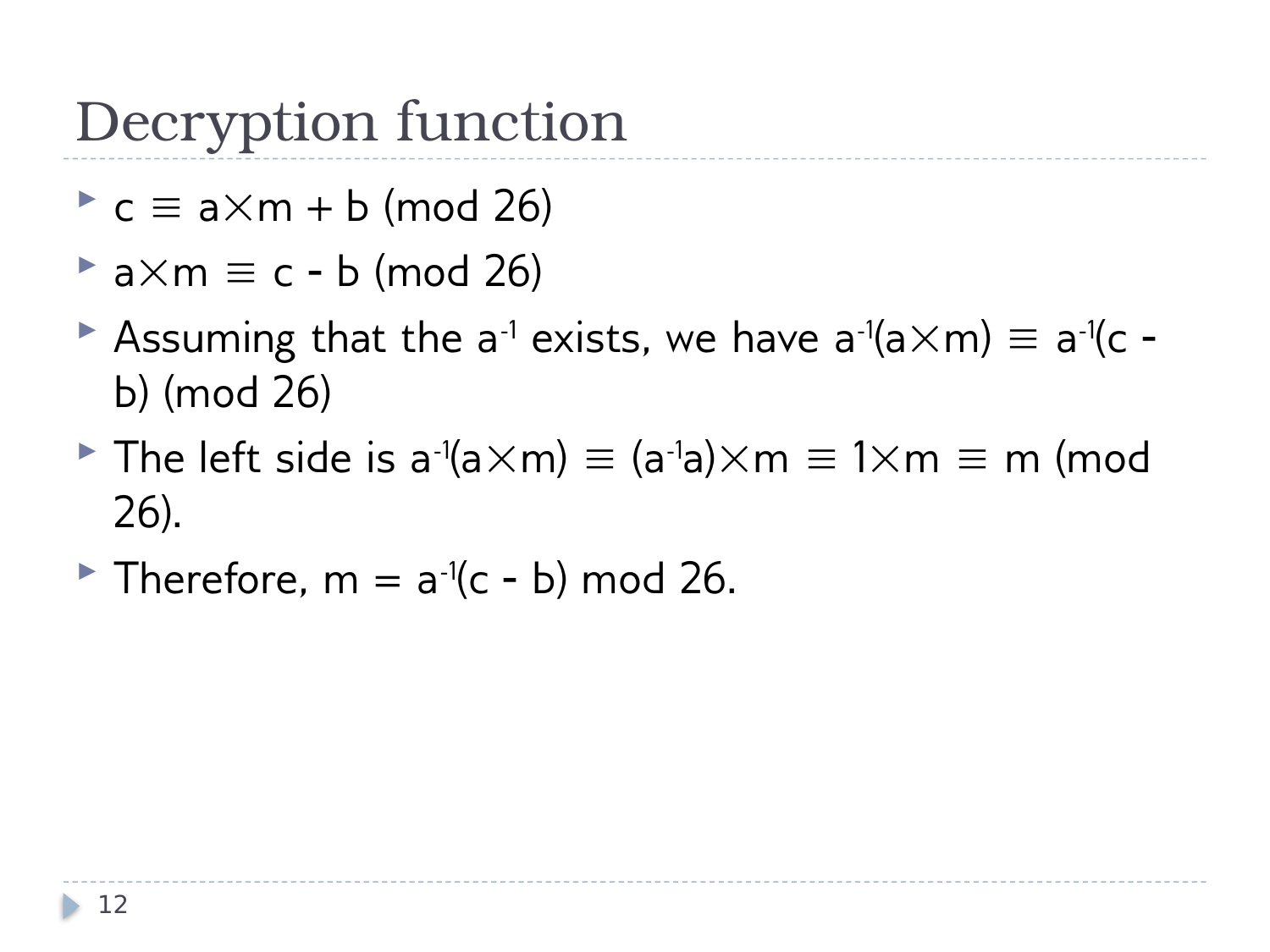

# Decryption function
c ≡ a×m + b (mod 26)
a×m ≡ c − b (mod 26)
Assuming that the a-1 exists, we have a-1(a×m) ≡ a-1(c − b) (mod 26)
The left side is a-1(a×m) ≡ (a-1a)×m ≡ 1×m ≡ m (mod 26).
Therefore, m = a-1(c − b) mod 26.

12